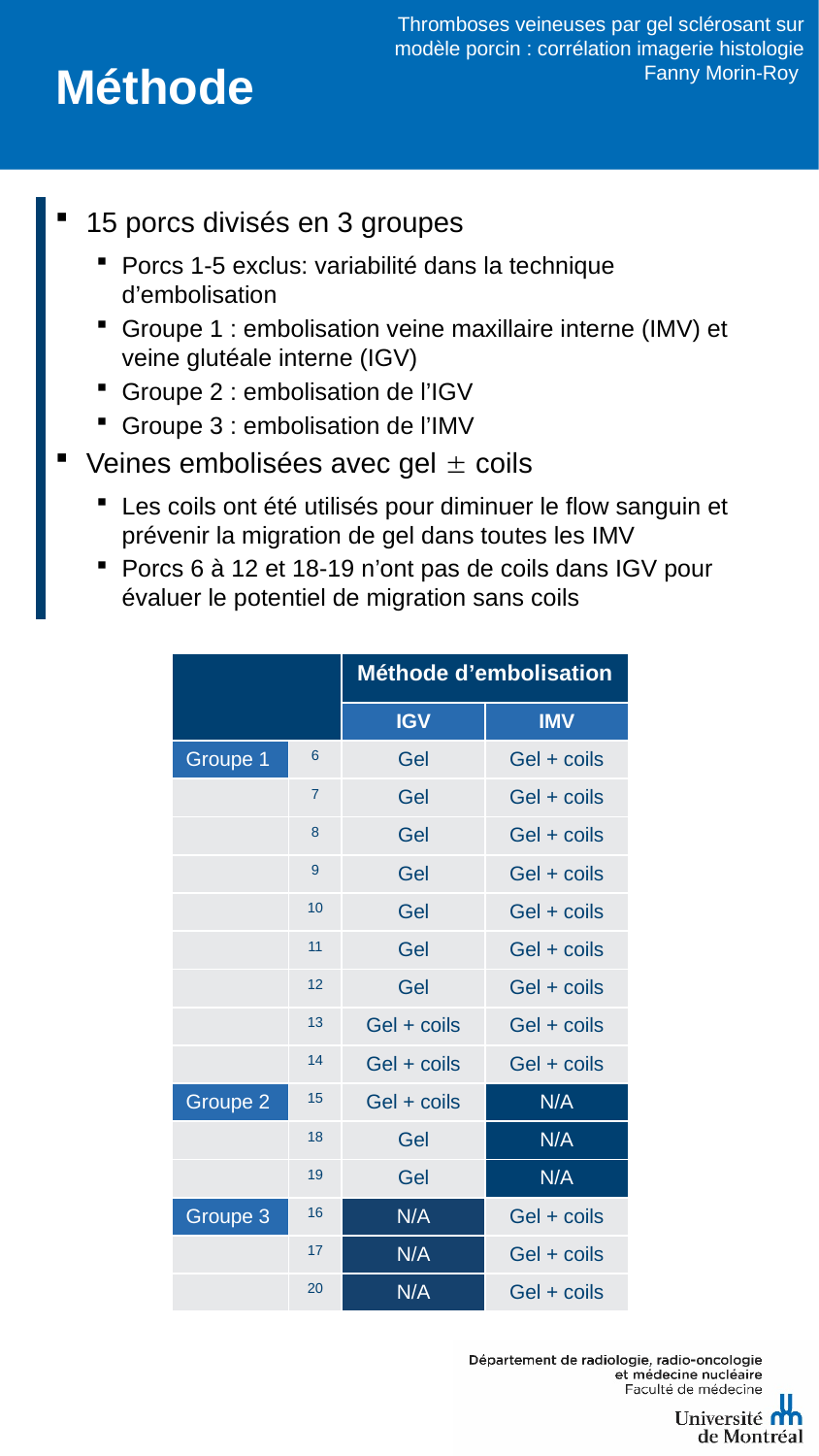

Thromboses veineuses par gel sclérosant sur modèle porcin : corrélation imagerie histologie
Fanny Morin-Roy
# Méthode
15 porcs divisés en 3 groupes
Porcs 1-5 exclus: variabilité dans la technique d’embolisation
Groupe 1 : embolisation veine maxillaire interne (IMV) et veine glutéale interne (IGV)
Groupe 2 : embolisation de l’IGV
Groupe 3 : embolisation de l’IMV
Veines embolisées avec gel ± coils
Les coils ont été utilisés pour diminuer le flow sanguin et prévenir la migration de gel dans toutes les IMV
Porcs 6 à 12 et 18-19 n’ont pas de coils dans IGV pour évaluer le potentiel de migration sans coils
|  |  | Méthode d’embolisation |  |
| --- | --- | --- | --- |
|  |  | IGV | IMV |
| Groupe 1 | 6 | Gel | Gel + coils |
|  | 7 | Gel | Gel + coils |
|  | 8 | Gel | Gel + coils |
|  | 9 | Gel | Gel + coils |
|  | 10 | Gel | Gel + coils |
|  | 11 | Gel | Gel + coils |
|  | 12 | Gel | Gel + coils |
|  | 13 | Gel + coils | Gel + coils |
|  | 14 | Gel + coils | Gel + coils |
| Groupe 2 | 15 | Gel + coils | N/A |
|  | 18 | Gel | N/A |
|  | 19 | Gel | N/A |
| Groupe 3 | 16 | N/A | Gel + coils |
|  | 17 | N/A | Gel + coils |
|  | 20 | N/A | Gel + coils |